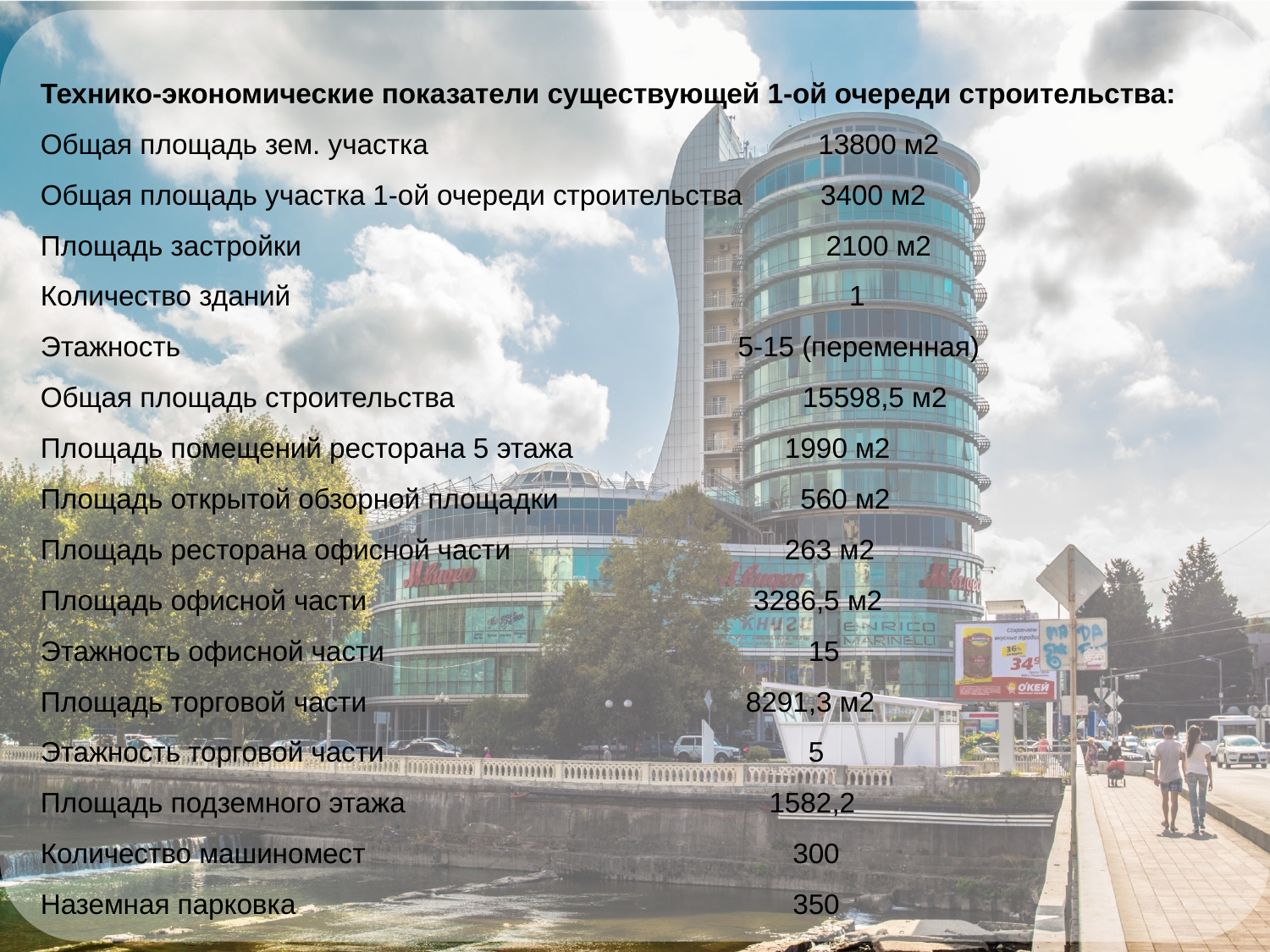

Технико-экономические показатели существующей 1-ой очереди строительства:
Общая площадь зем. участка 			  13800 м2
Общая площадь участка 1-ой очереди строительства          3400 м2
Площадь застройки 				   2100 м2
Количество зданий 				      1
Этажность  				        5-15 (переменная)
Общая площадь строительства			15598,5 м2
Площадь помещений ресторана 5 этажа 	              1990 м2
Площадь открытой обзорной площадки 	                560 м2
Площадь ресторана офисной части  		              263 м2
Площадь офисной части  			          3286,5 м2
Этажность офисной части			                 15
Площадь торговой части   			         8291,3 м2
Этажность торговой части 			                 5
Площадь подземного этажа 			            1582,2
Количество машиномест 			               300
Наземная парковка 			               350